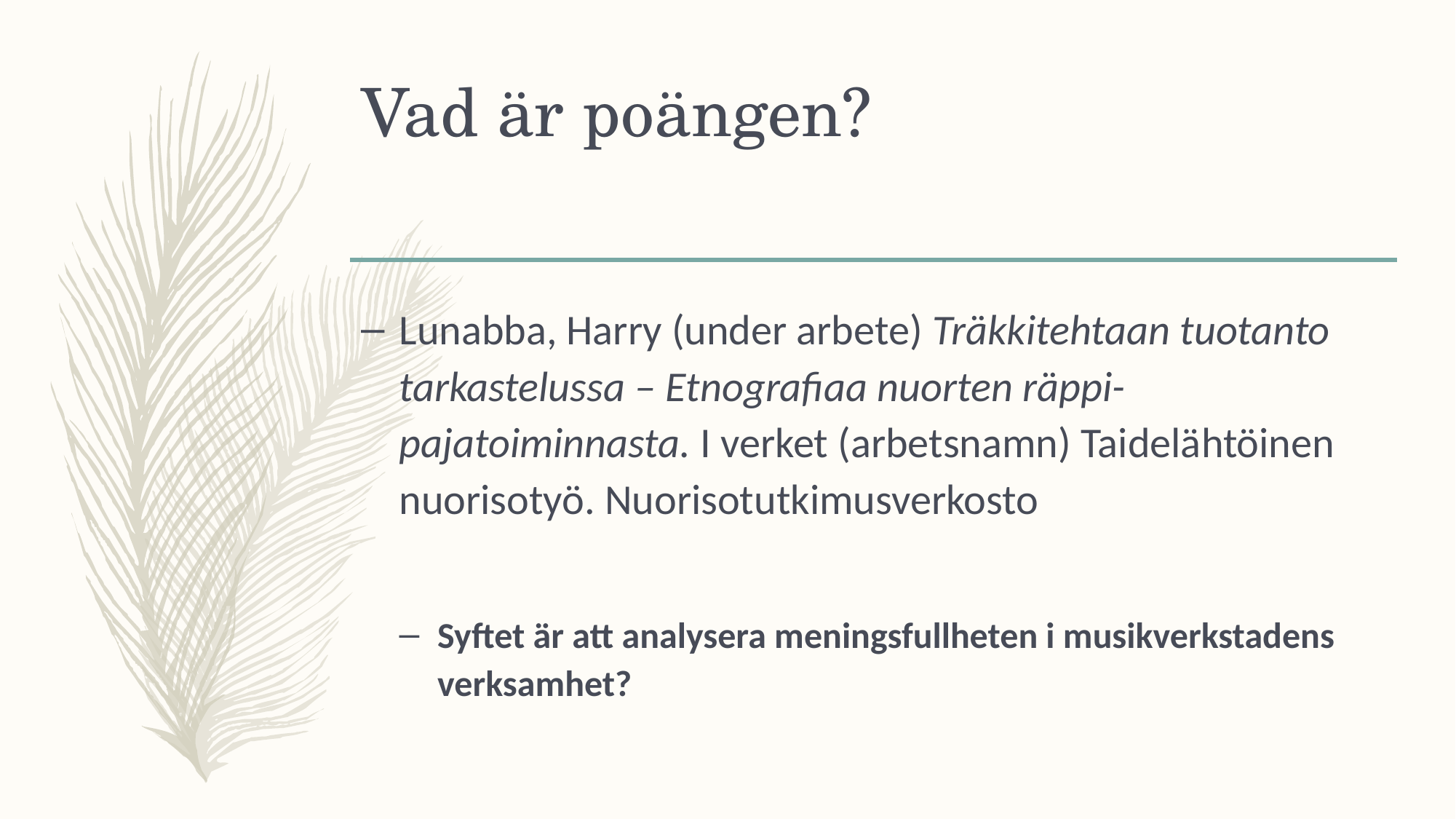

# Vad är poängen?
Lunabba, Harry (under arbete) Träkkitehtaan tuotanto tarkastelussa – Etnografiaa nuorten räppi-pajatoiminnasta. I verket (arbetsnamn) Taidelähtöinen nuorisotyö. Nuorisotutkimusverkosto

Syftet är att analysera meningsfullheten i musikverkstadens verksamhet?